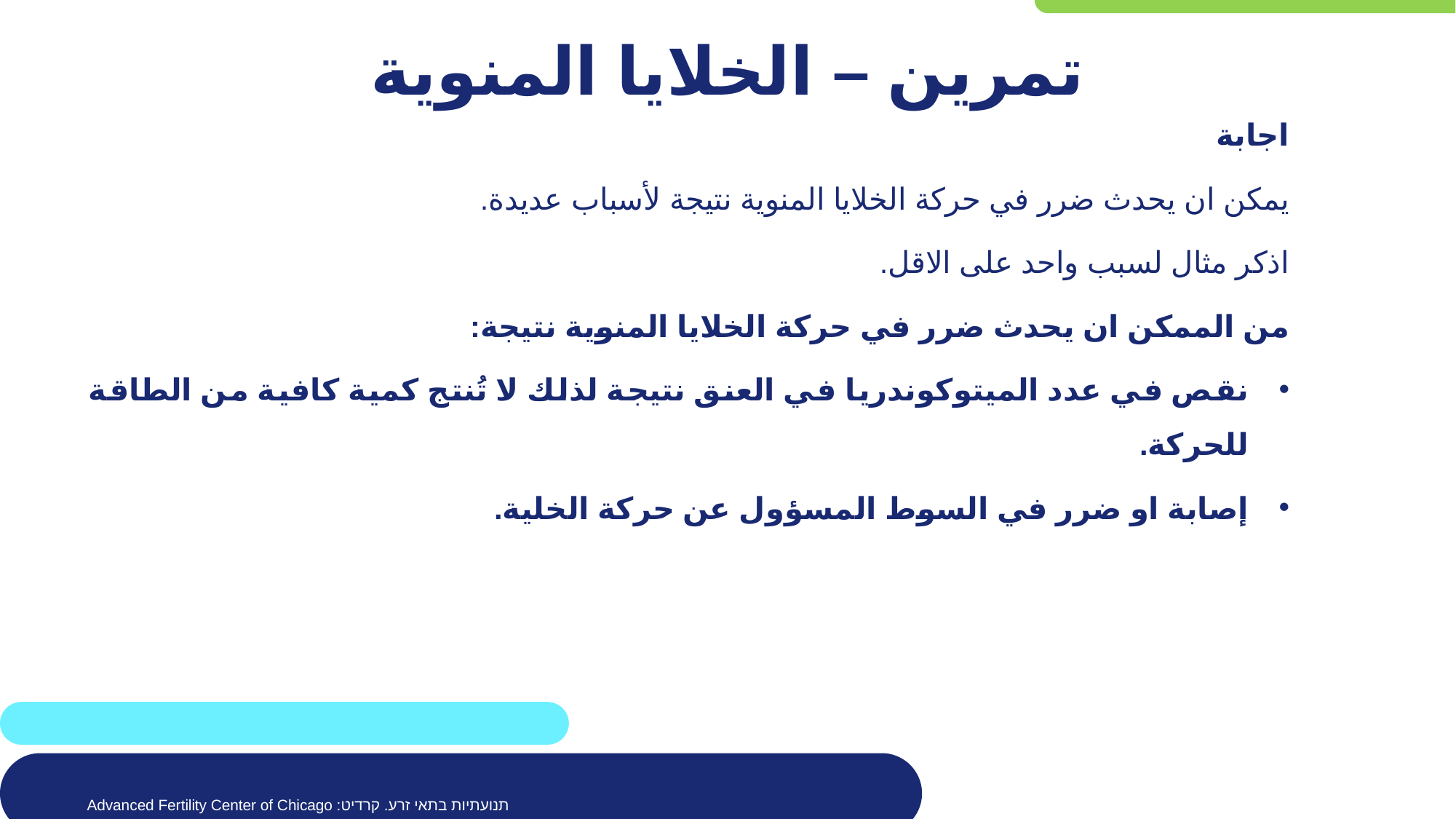

# تمرين – الخلايا المنوية
اجابة
يمكن ان يحدث ضرر في حركة الخلايا المنوية نتيجة لأسباب عديدة.
اذكر مثال لسبب واحد على الاقل.
من الممكن ان يحدث ضرر في حركة الخلايا المنوية نتيجة:
نقص في عدد الميتوكوندريا في العنق نتيجة لذلك لا تُنتج كمية كافية من الطاقة للحركة.
إصابة او ضرر في السوط المسؤول عن حركة الخلية.

 תנועתיות בתאי זרע. קרדיט: Advanced Fertility Center of Chicago